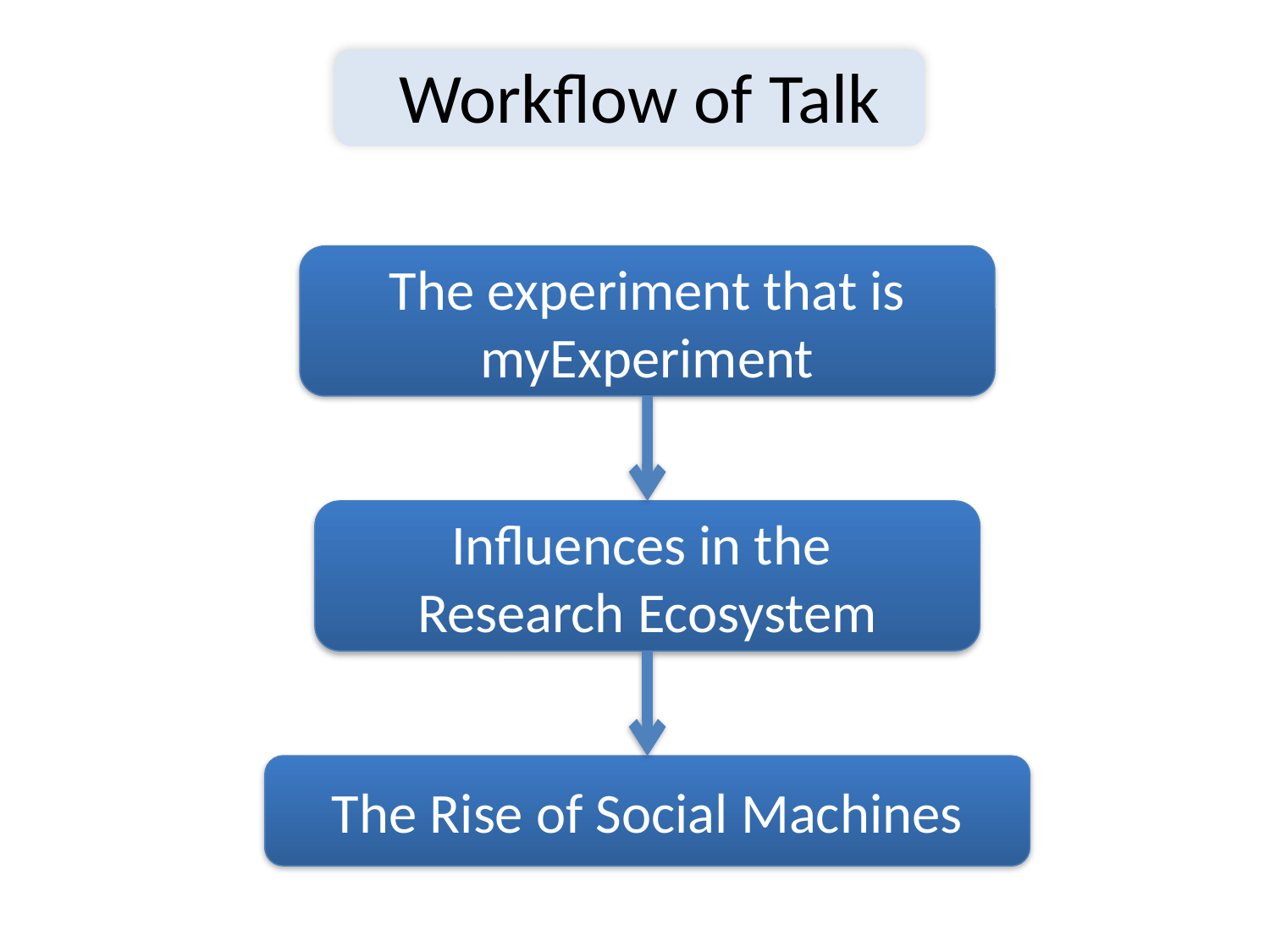

Workflow of Talk

The experiment that is myExperiment
Influences in the
Research Ecosystem
The Rise of Social Machines